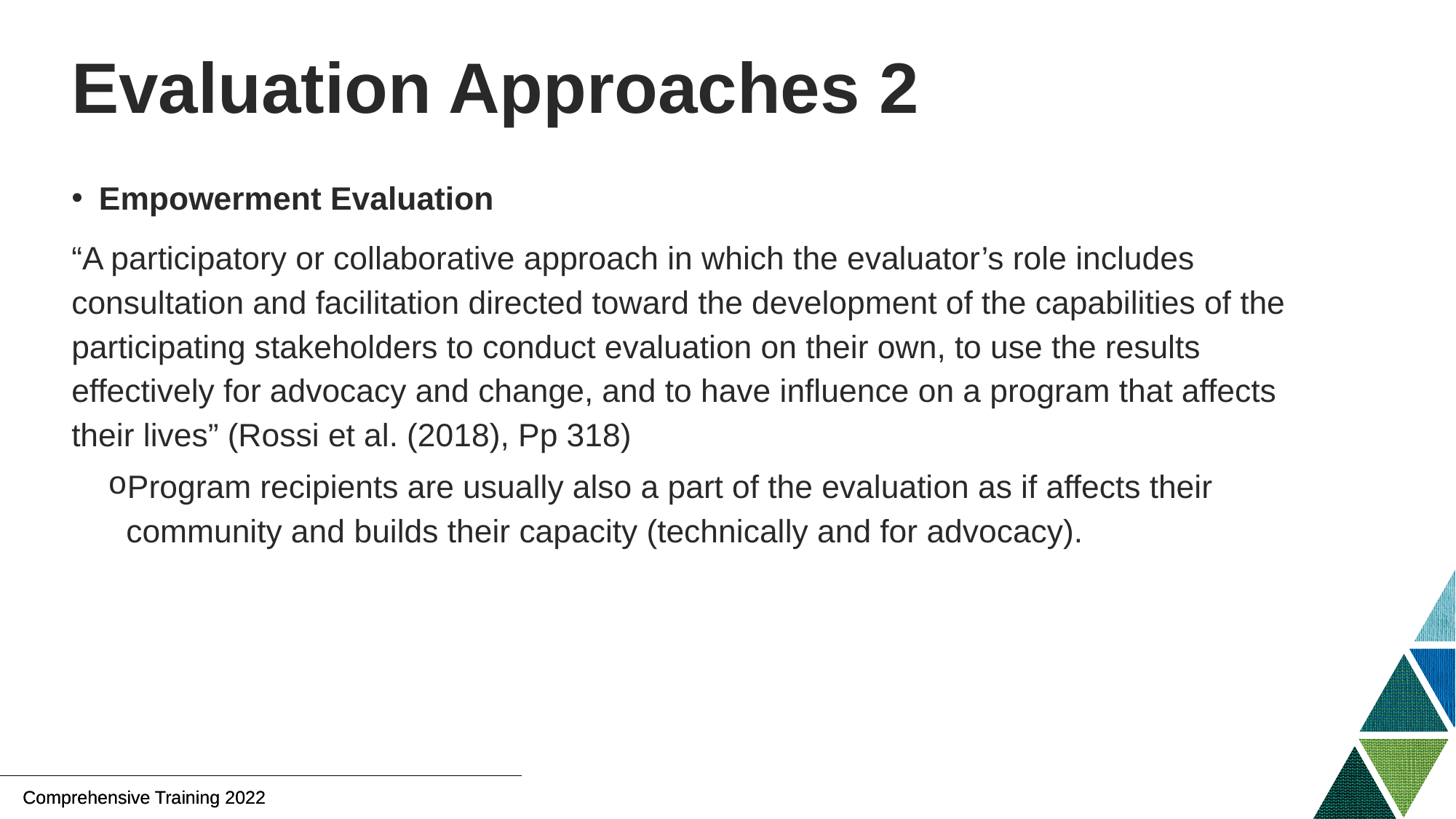

# Evaluation Approaches 2
Empowerment Evaluation
“A participatory or collaborative approach in which the evaluator’s role includes consultation and facilitation directed toward the development of the capabilities of the participating stakeholders to conduct evaluation on their own, to use the results effectively for advocacy and change, and to have influence on a program that affects their lives” (Rossi et al. (2018), Pp 318)
Program recipients are usually also a part of the evaluation as if affects their community and builds their capacity (technically and for advocacy).